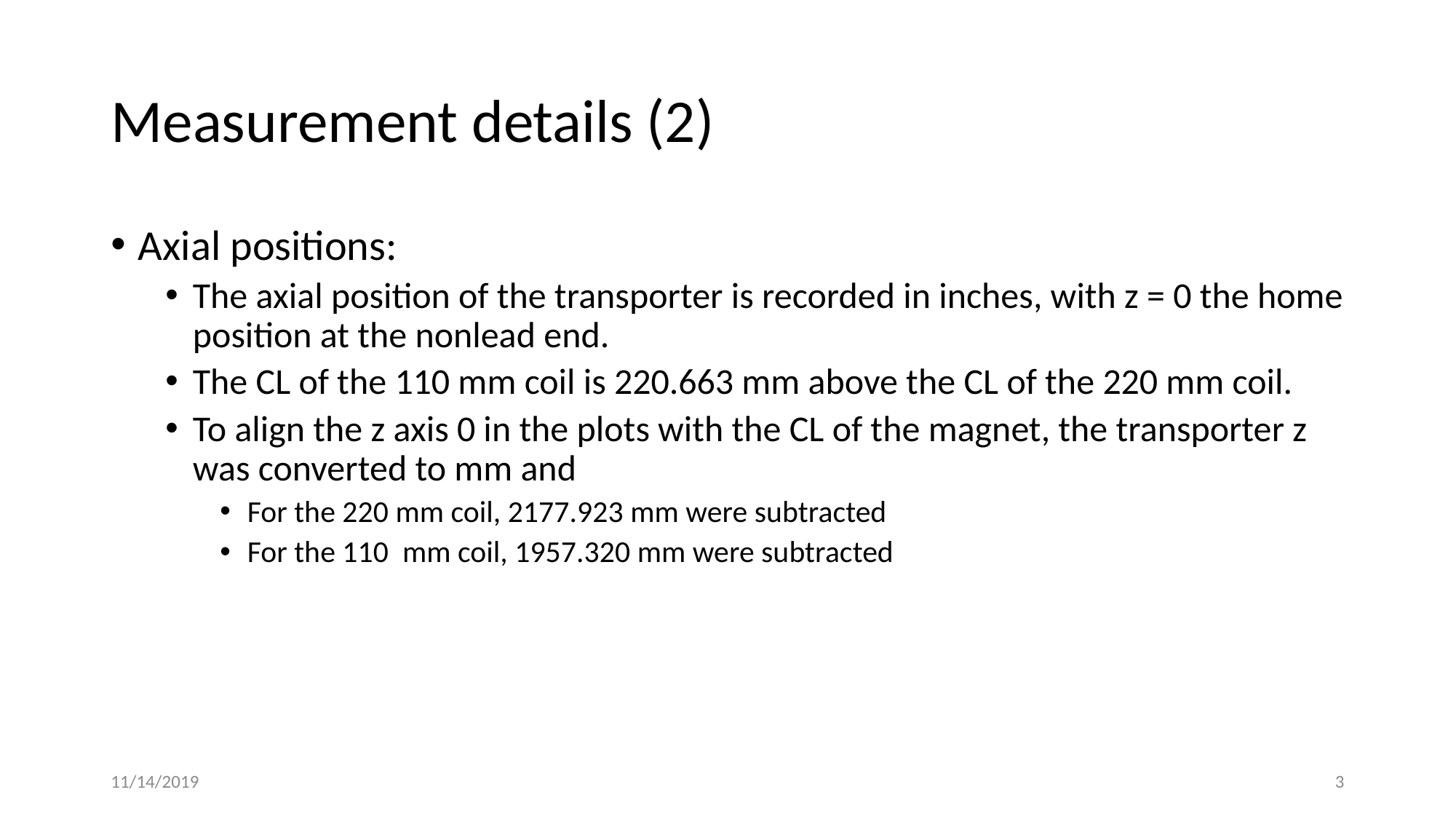

# Measurement details (2)
Axial positions:
The axial position of the transporter is recorded in inches, with z = 0 the home position at the nonlead end.
The CL of the 110 mm coil is 220.663 mm above the CL of the 220 mm coil.
To align the z axis 0 in the plots with the CL of the magnet, the transporter z was converted to mm and
For the 220 mm coil, 2177.923 mm were subtracted
For the 110  mm coil, 1957.320 mm were subtracted

11/14/2019
3